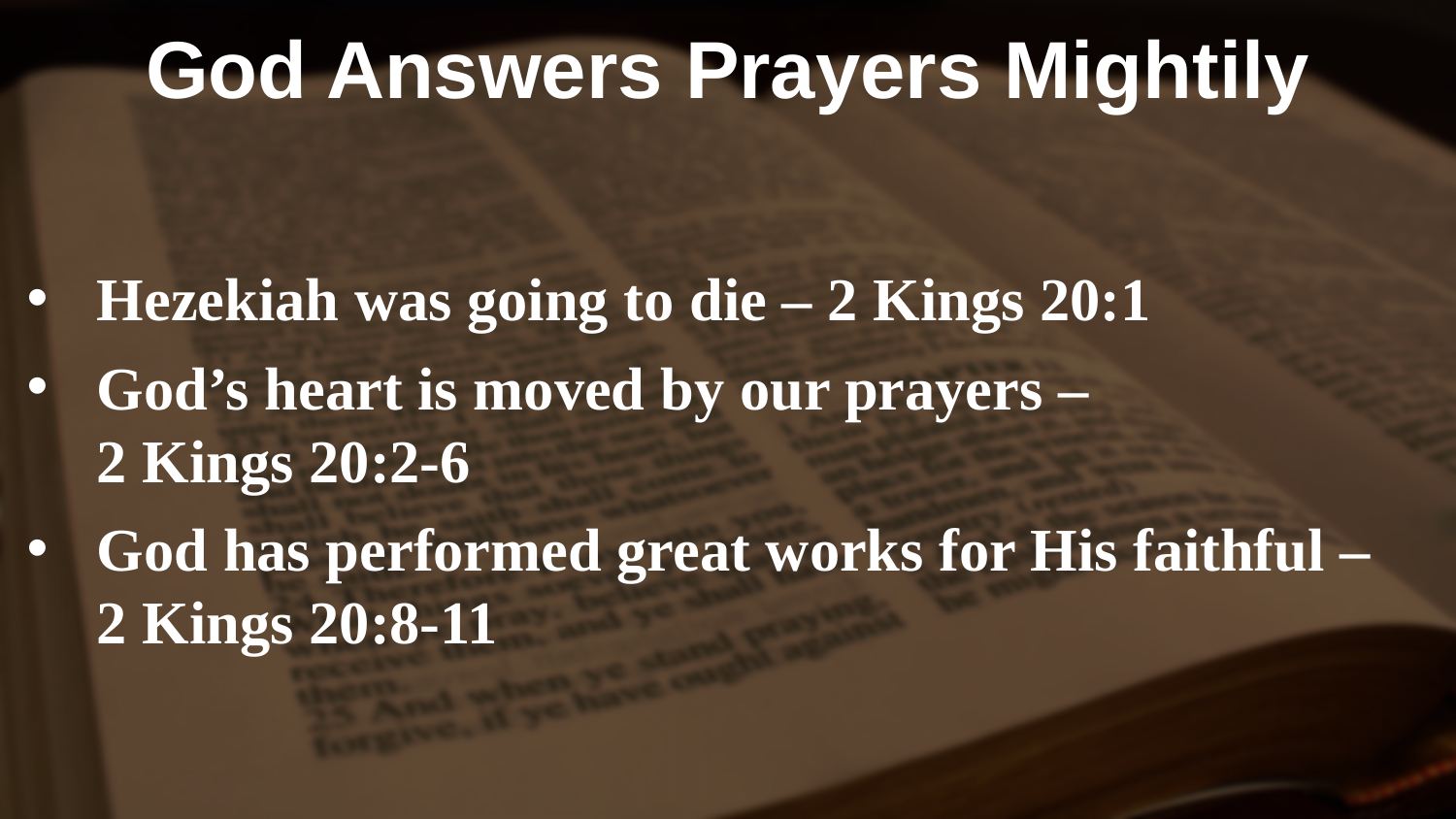

# God Answers Prayers Mightily
Hezekiah was going to die – 2 Kings 20:1
God’s heart is moved by our prayers –                      2 Kings 20:2-6
God has performed great works for His faithful –    2 Kings 20:8-11
5